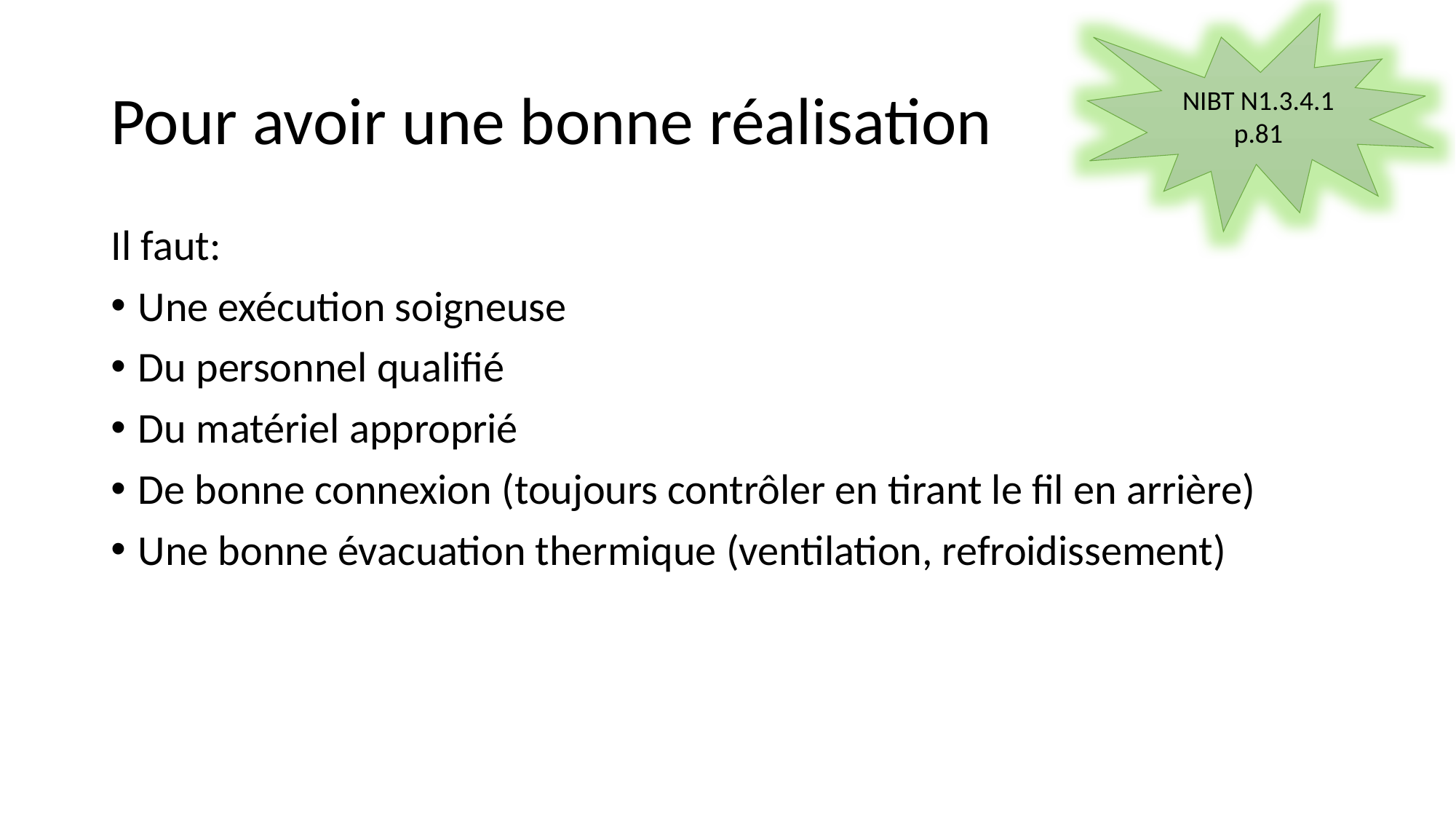

NIBT N1.3.4.1
p.81
# Pour avoir une bonne réalisation
Il faut:
Une exécution soigneuse
Du personnel qualifié
Du matériel approprié
De bonne connexion (toujours contrôler en tirant le fil en arrière)
Une bonne évacuation thermique (ventilation, refroidissement)